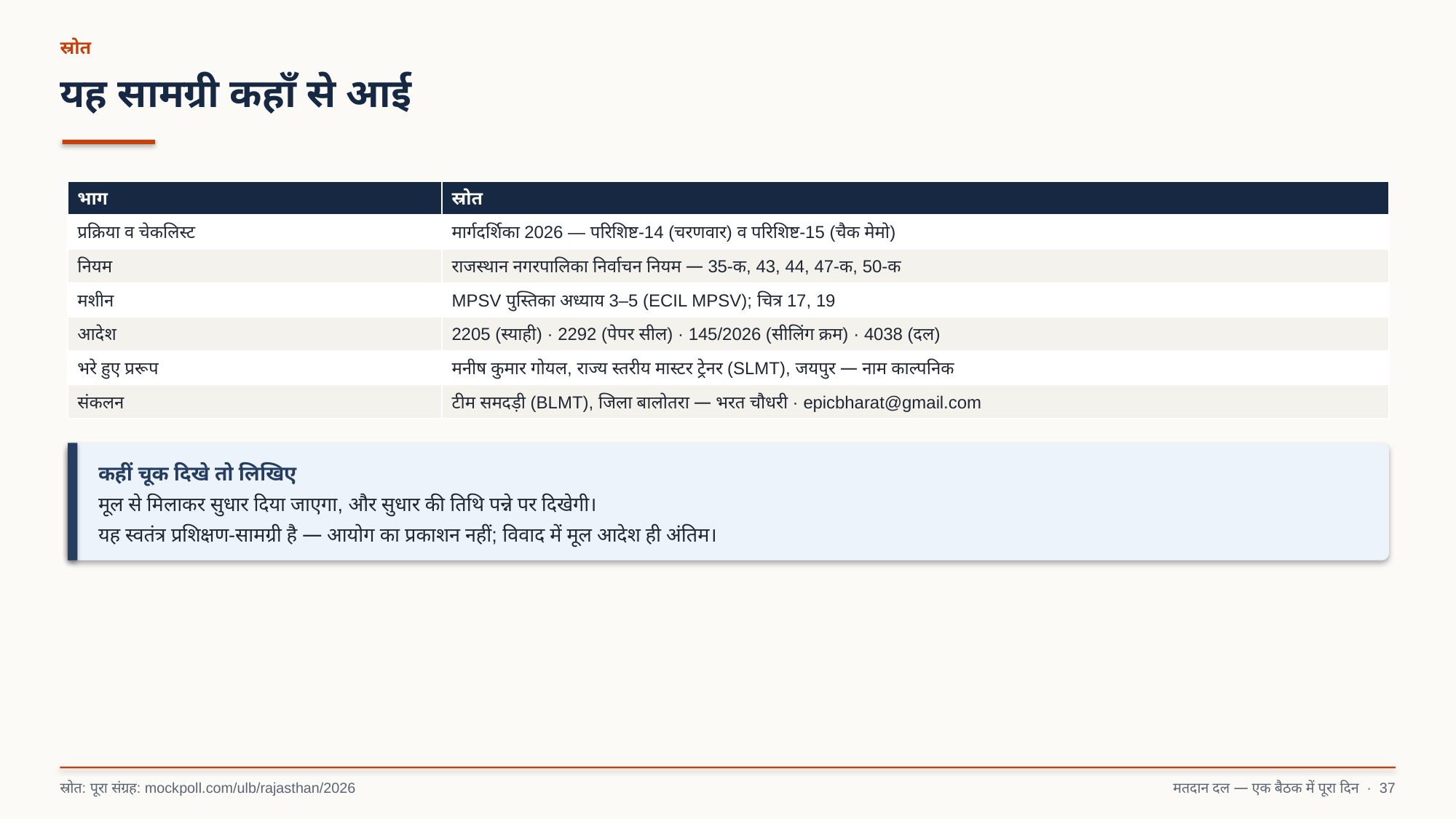

स्रोत
यह सामग्री कहाँ से आई

| भाग | स्रोत |
| --- | --- |
| प्रक्रिया व चेकलिस्ट | मार्गदर्शिका 2026 — परिशिष्ट-14 (चरणवार) व परिशिष्ट-15 (चैक मेमो) |
| नियम | राजस्थान नगरपालिका निर्वाचन नियम — 35-क, 43, 44, 47-क, 50-क |
| मशीन | MPSV पुस्तिका अध्याय 3–5 (ECIL MPSV); चित्र 17, 19 |
| आदेश | 2205 (स्याही) · 2292 (पेपर सील) · 145/2026 (सीलिंग क्रम) · 4038 (दल) |
| भरे हुए प्ररूप | मनीष कुमार गोयल, राज्य स्तरीय मास्टर ट्रेनर (SLMT), जयपुर — नाम काल्पनिक |
| संकलन | टीम समदड़ी (BLMT), जिला बालोतरा — भरत चौधरी · epicbharat@gmail.com |

कहीं चूक दिखे तो लिखिए
मूल से मिलाकर सुधार दिया जाएगा, और सुधार की तिथि पन्ने पर दिखेगी।
यह स्वतंत्र प्रशिक्षण-सामग्री है — आयोग का प्रकाशन नहीं; विवाद में मूल आदेश ही अंतिम।

स्रोत: पूरा संग्रह: mockpoll.com/ulb/rajasthan/2026
मतदान दल — एक बैठक में पूरा दिन  ·  37